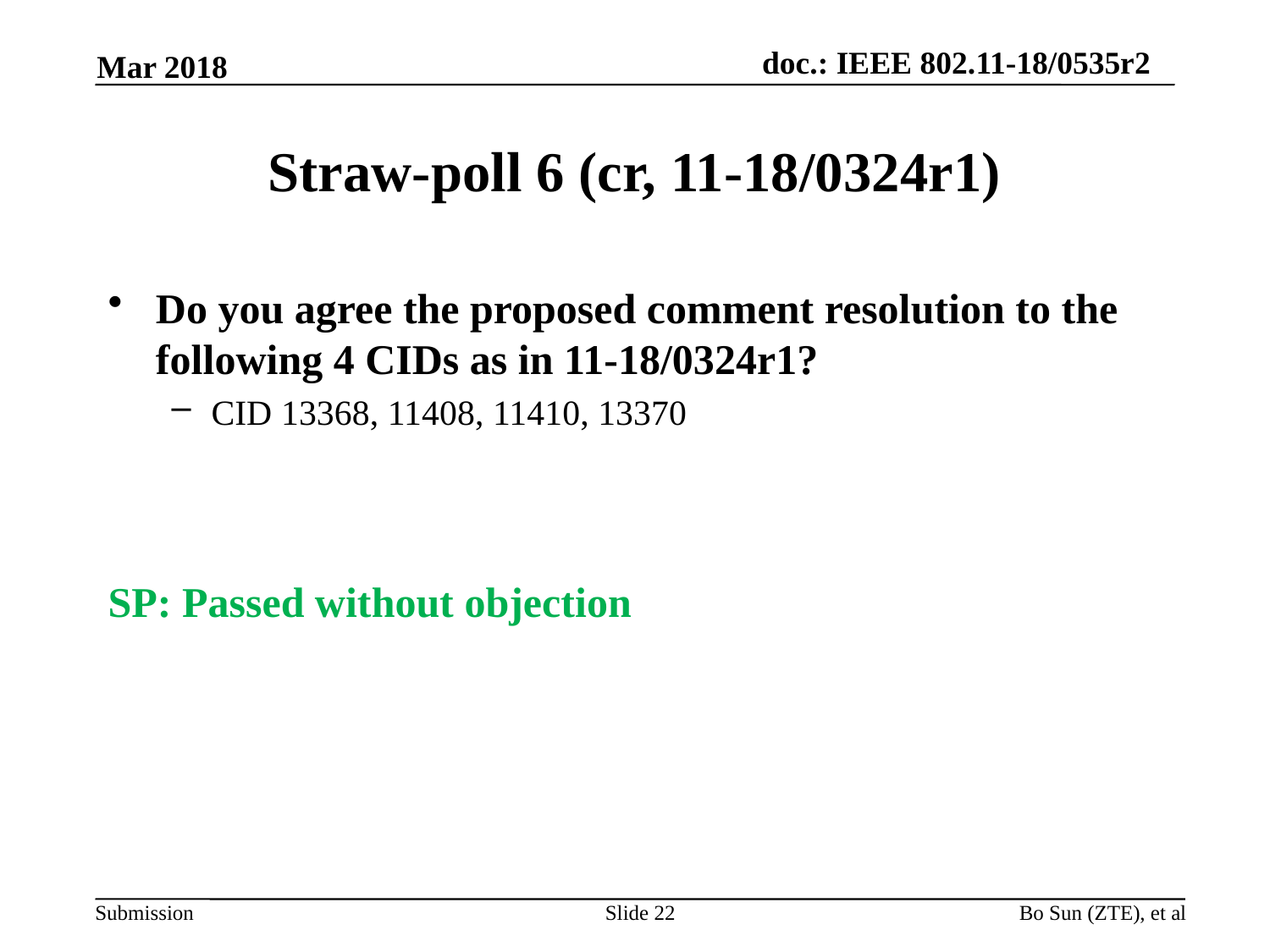

Mar 2018
# Straw-poll 6 (cr, 11-18/0324r1)
Do you agree the proposed comment resolution to the following 4 CIDs as in 11-18/0324r1?
CID 13368, 11408, 11410, 13370

SP: Passed without objection
Slide 22
Bo Sun (ZTE), et al